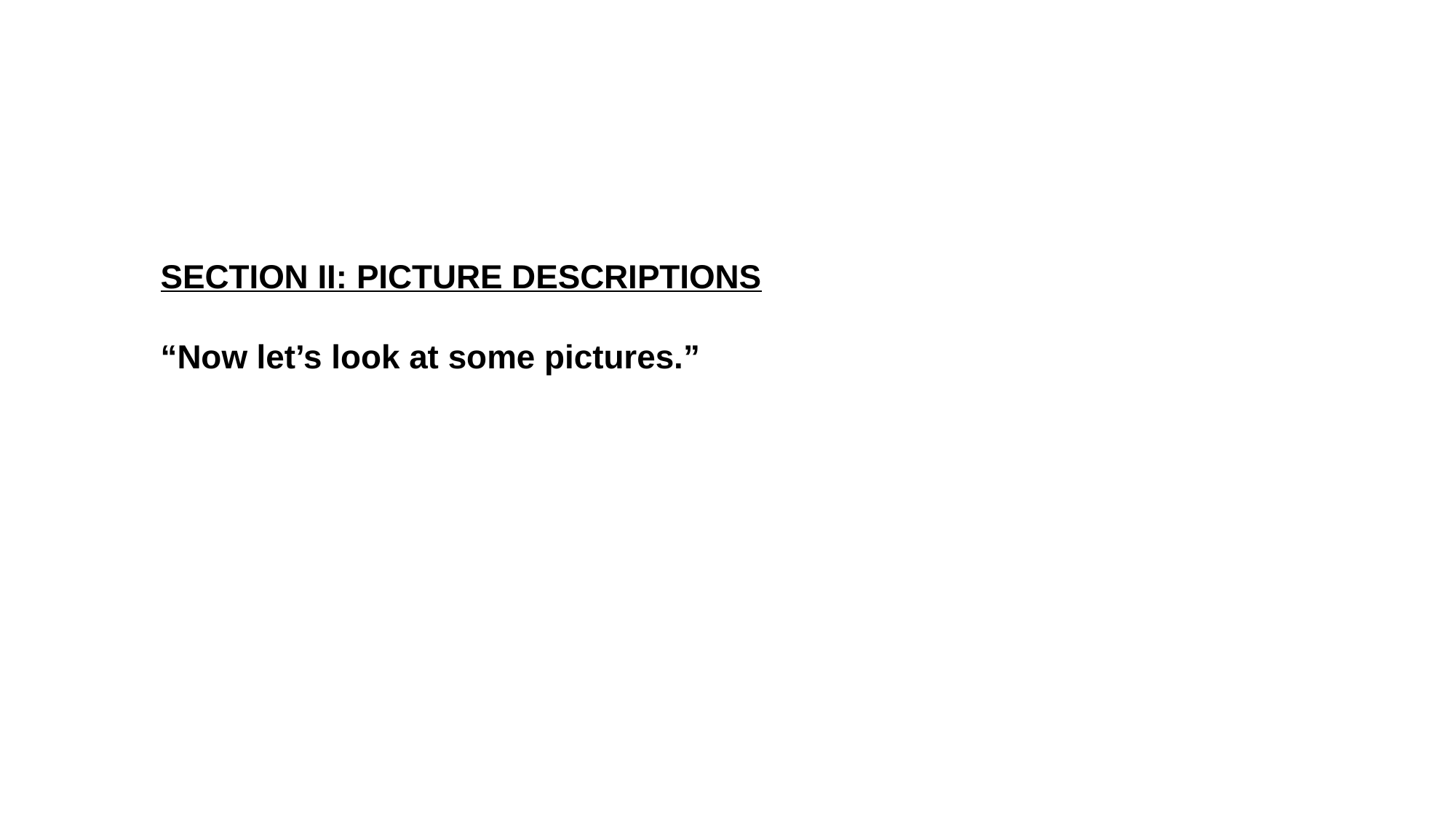

SECTION II: PICTURE DESCRIPTIONS

“Now let’s look at some pictures.”